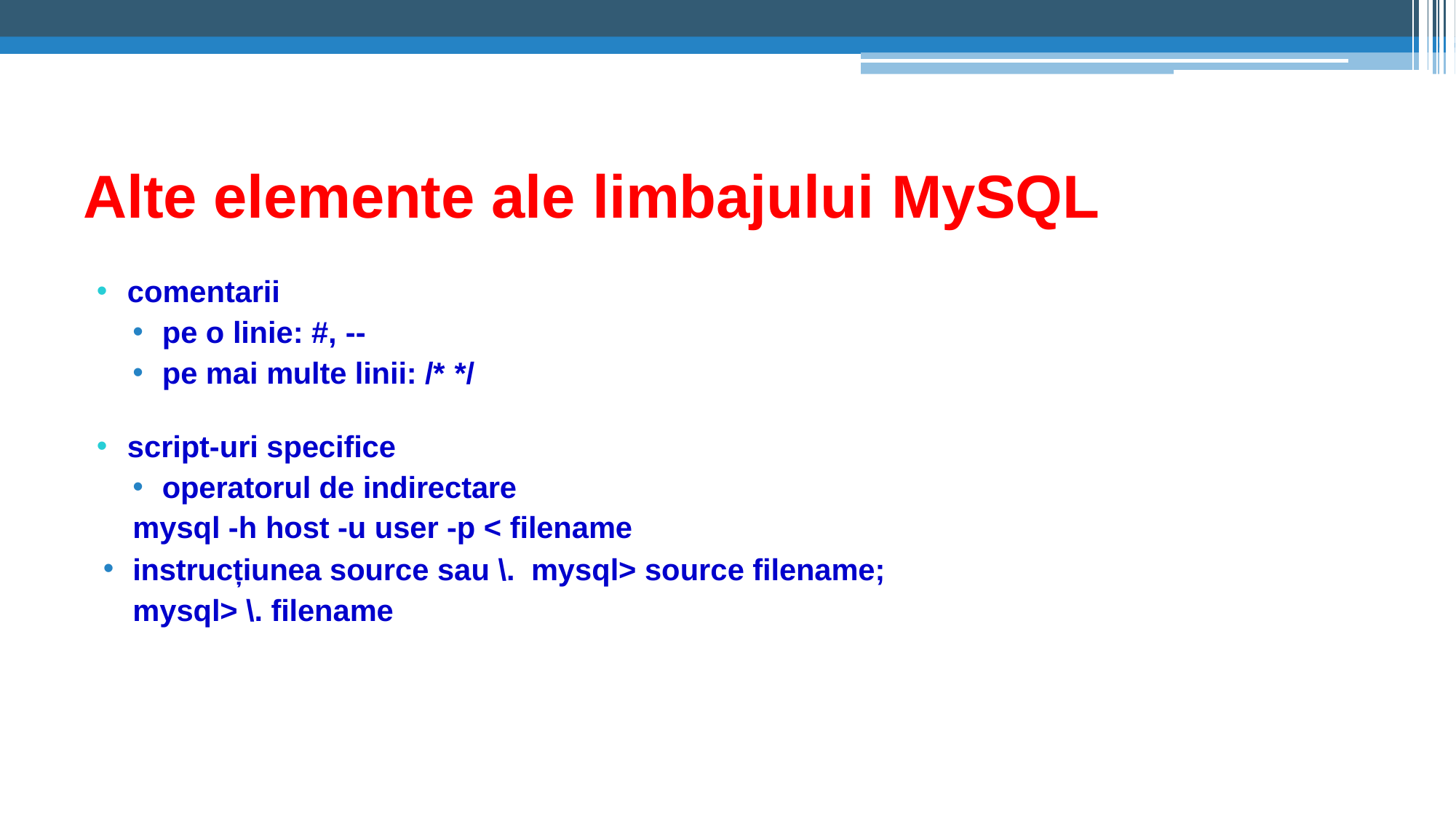

# Alte elemente ale limbajului MySQL
comentarii
pe o linie: #, --
pe mai multe linii: /* */

script-uri specifice
operatorul de indirectare
mysql -h host -u user -p < filename
instrucțiunea source sau \.  mysql> source filename;  mysql> \. filename